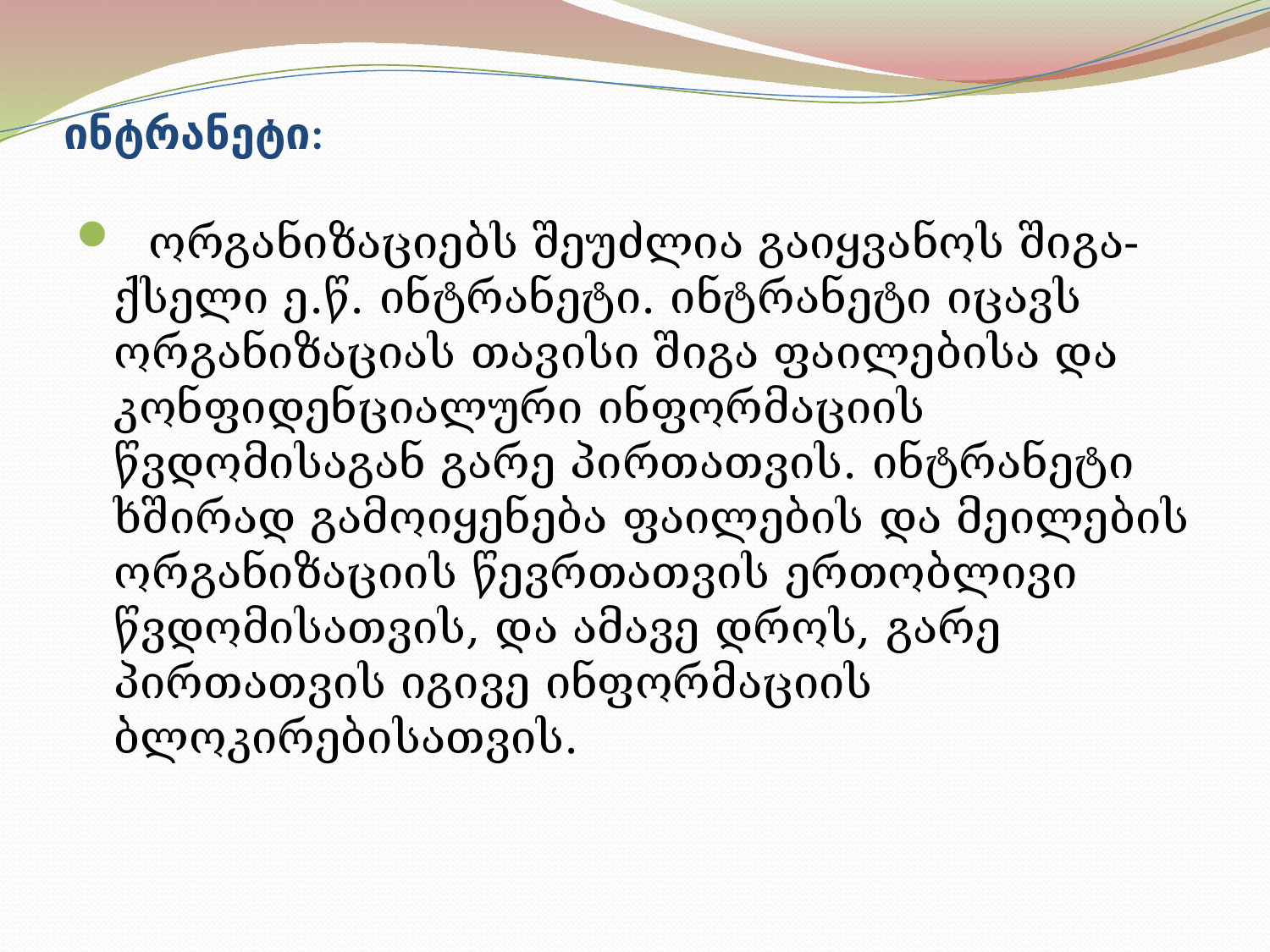

# ინტრანეტი:
  ორგანიზაციებს შეუძლია გაიყვანოს შიგა-ქსელი ე.წ. ინტრანეტი. ინტრანეტი იცავს ორგანიზაციას თავისი შიგა ფაილებისა და კონფიდენციალური ინფორმაციის წვდომისაგან გარე პირთათვის. ინტრანეტი ხშირად გამოიყენება ფაილების და მეილების ორგანიზაციის წევრთათვის ერთობლივი წვდომისათვის, და ამავე დროს, გარე პირთათვის იგივე ინფორმაციის ბლოკირებისათვის.